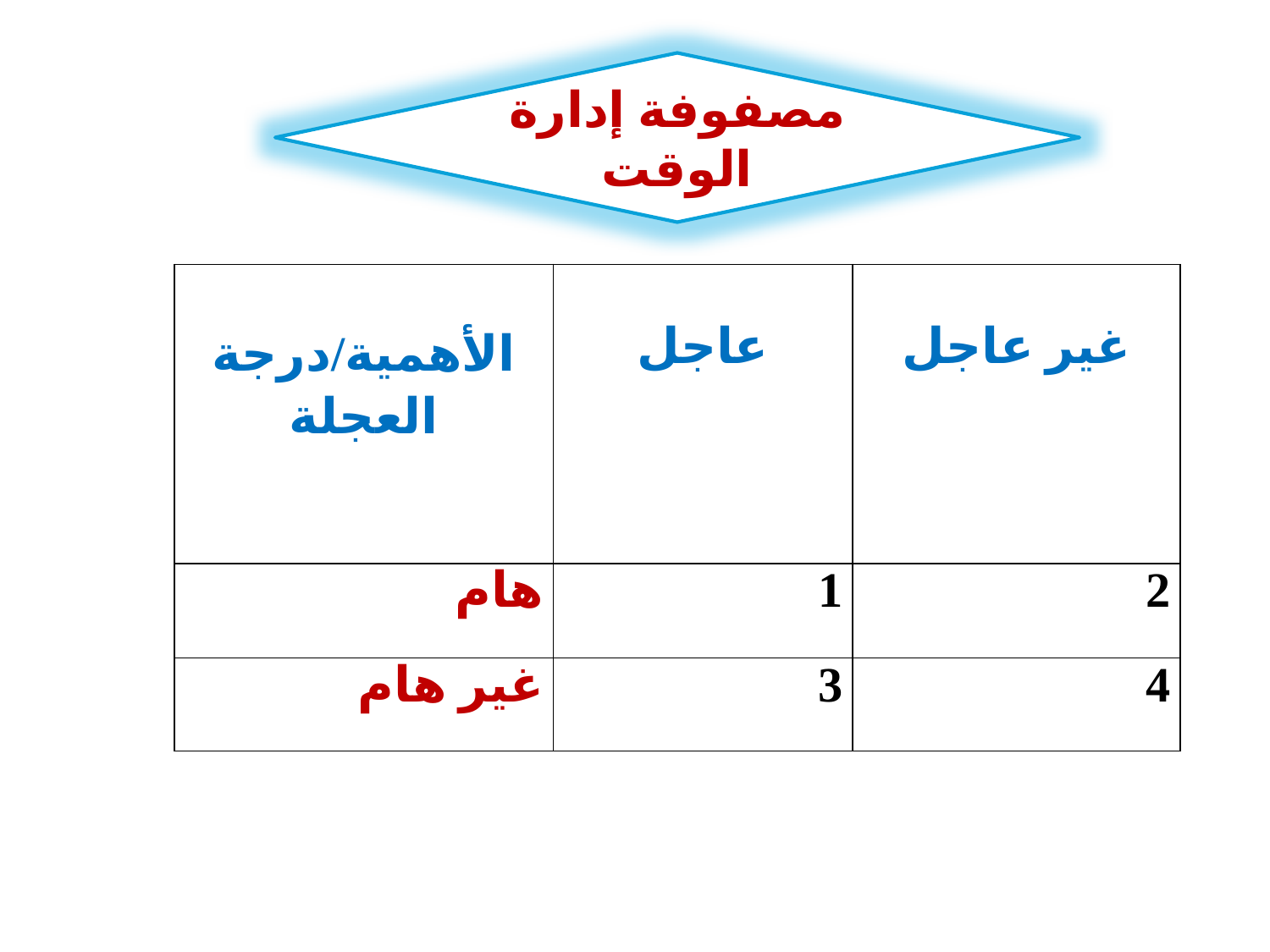

مصفوفة إدارة الوقت
| الأهمية/درجة العجلة | عاجل | غير عاجل |
| --- | --- | --- |
| هام | 1 | 2 |
| غير هام | 3 | 4 |